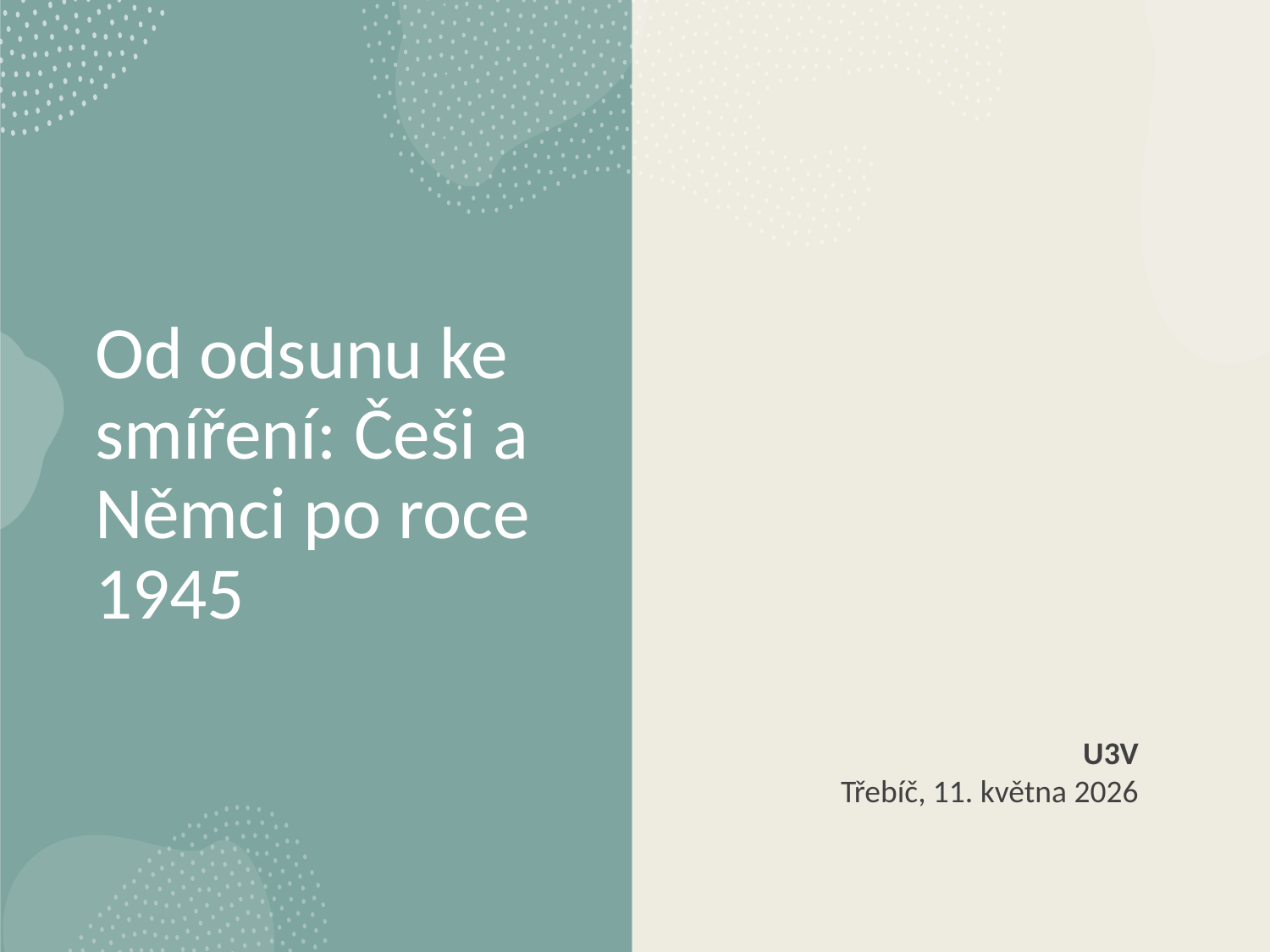

# Od odsunu ke smíření: Češi a Němci po roce 1945
U3V
Třebíč, 11. května 2026